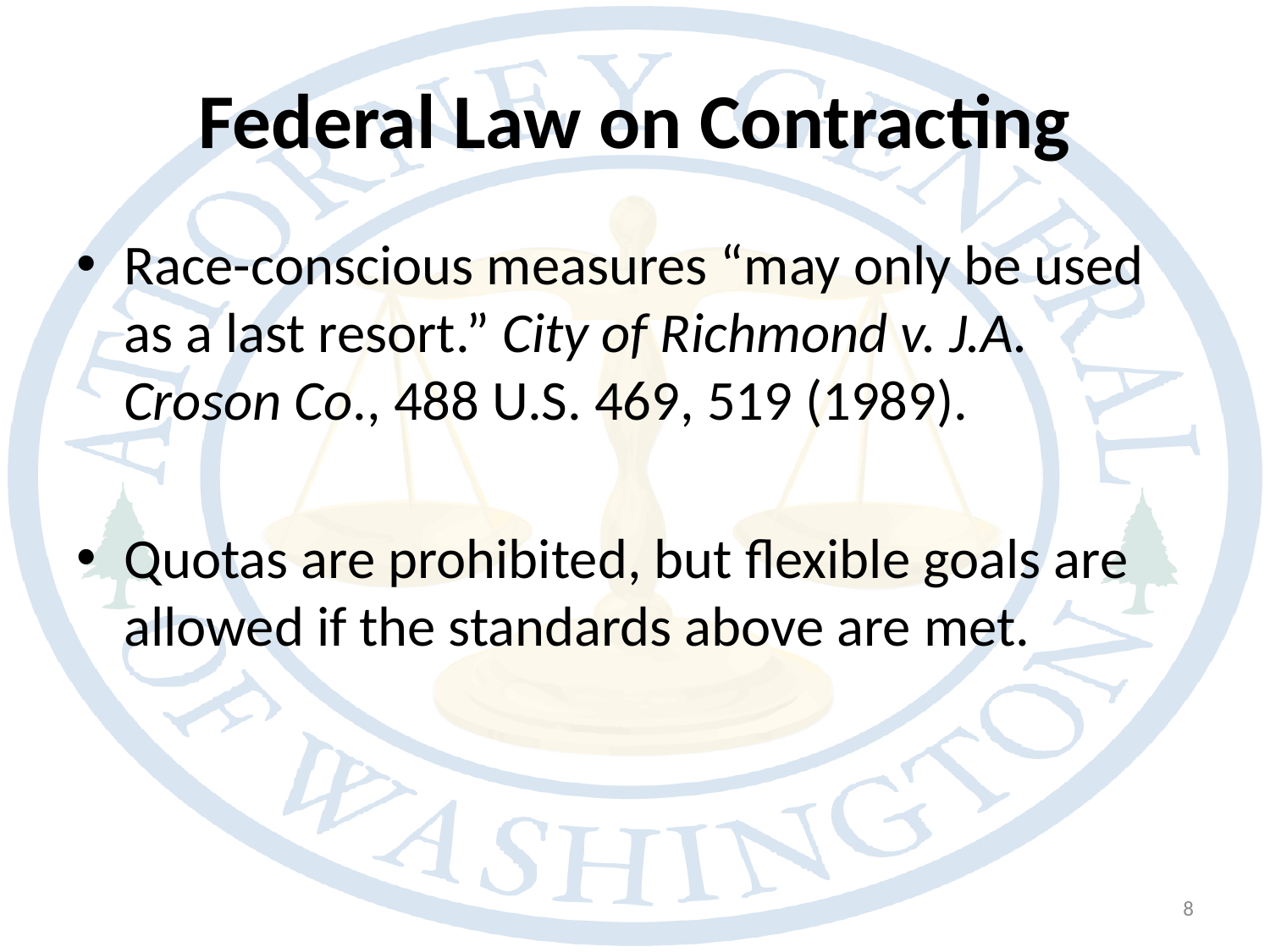

# Federal Law on Contracting
Race-conscious measures “may only be used as a last resort.” City of Richmond v. J.A. Croson Co., 488 U.S. 469, 519 (1989).

Quotas are prohibited, but flexible goals are allowed if the standards above are met.

8